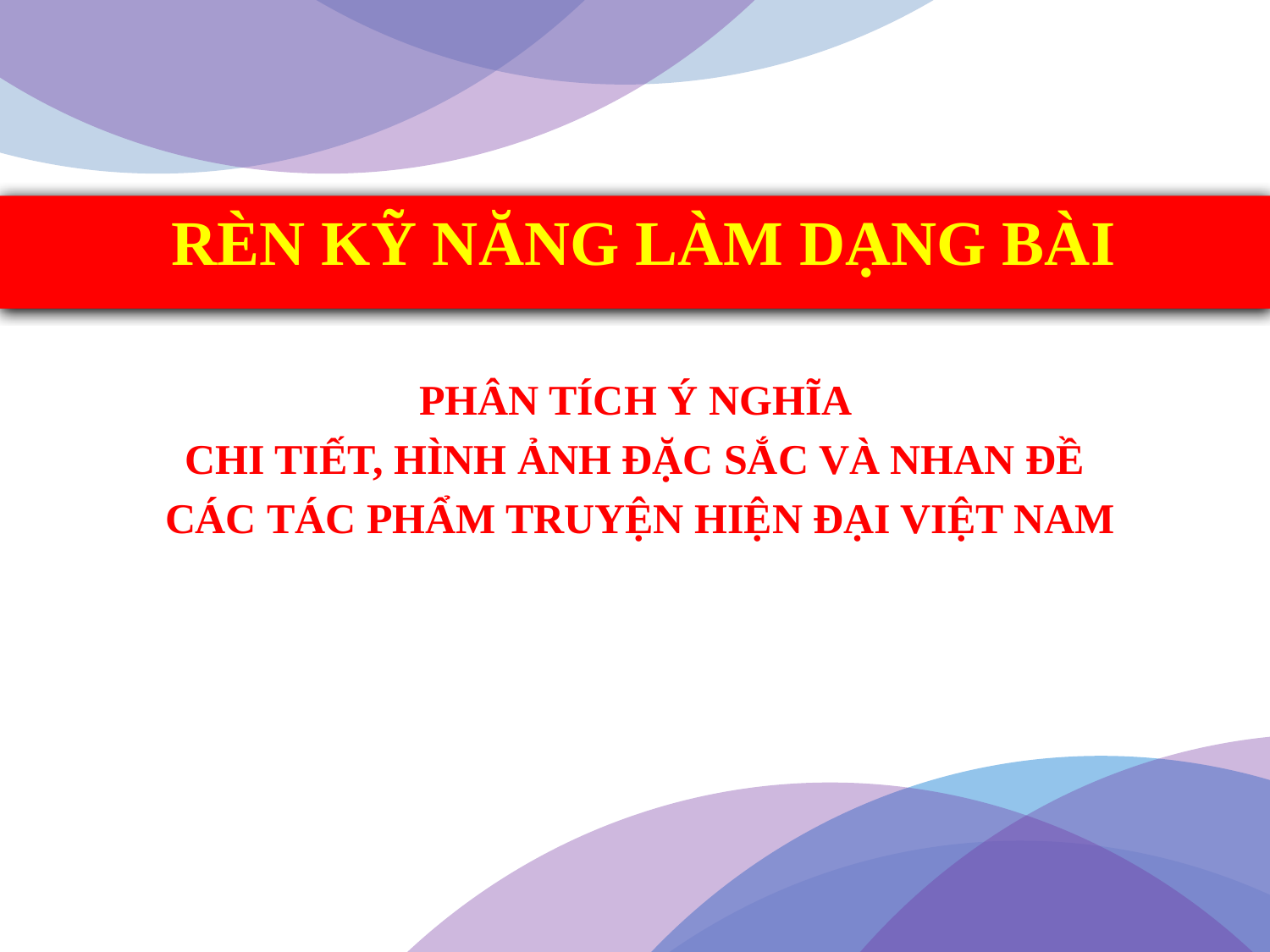

RÈN KỸ NĂNG LÀM DẠNG BÀI

PHÂN TÍCH Ý NGHĨA
CHI TIẾT, HÌNH ẢNH ĐẶC SẮC VÀ NHAN ĐỀ
CÁC TÁC PHẨM TRUYỆN HIỆN ĐẠI VIỆT NAM